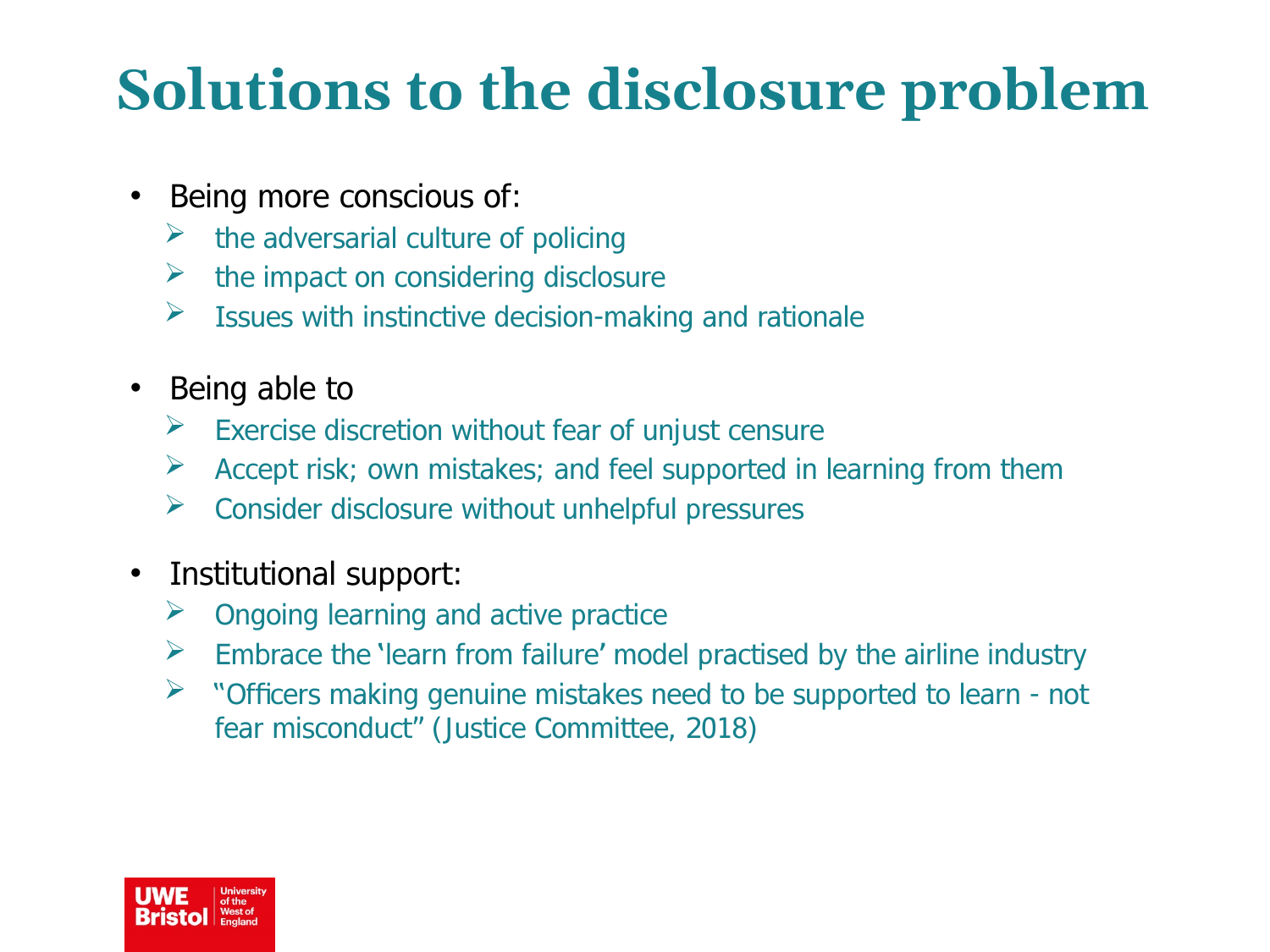

Solutions to the disclosure problem
Being more conscious of:
the adversarial culture of policing
the impact on considering disclosure
Issues with instinctive decision-making and rationale

Being able to
Exercise discretion without fear of unjust censure
Accept risk; own mistakes; and feel supported in learning from them
Consider disclosure without unhelpful pressures

Institutional support:
Ongoing learning and active practice
Embrace the ‘learn from failure’ model practised by the airline industry
“Officers making genuine mistakes need to be supported to learn - not fear misconduct” (Justice Committee, 2018)